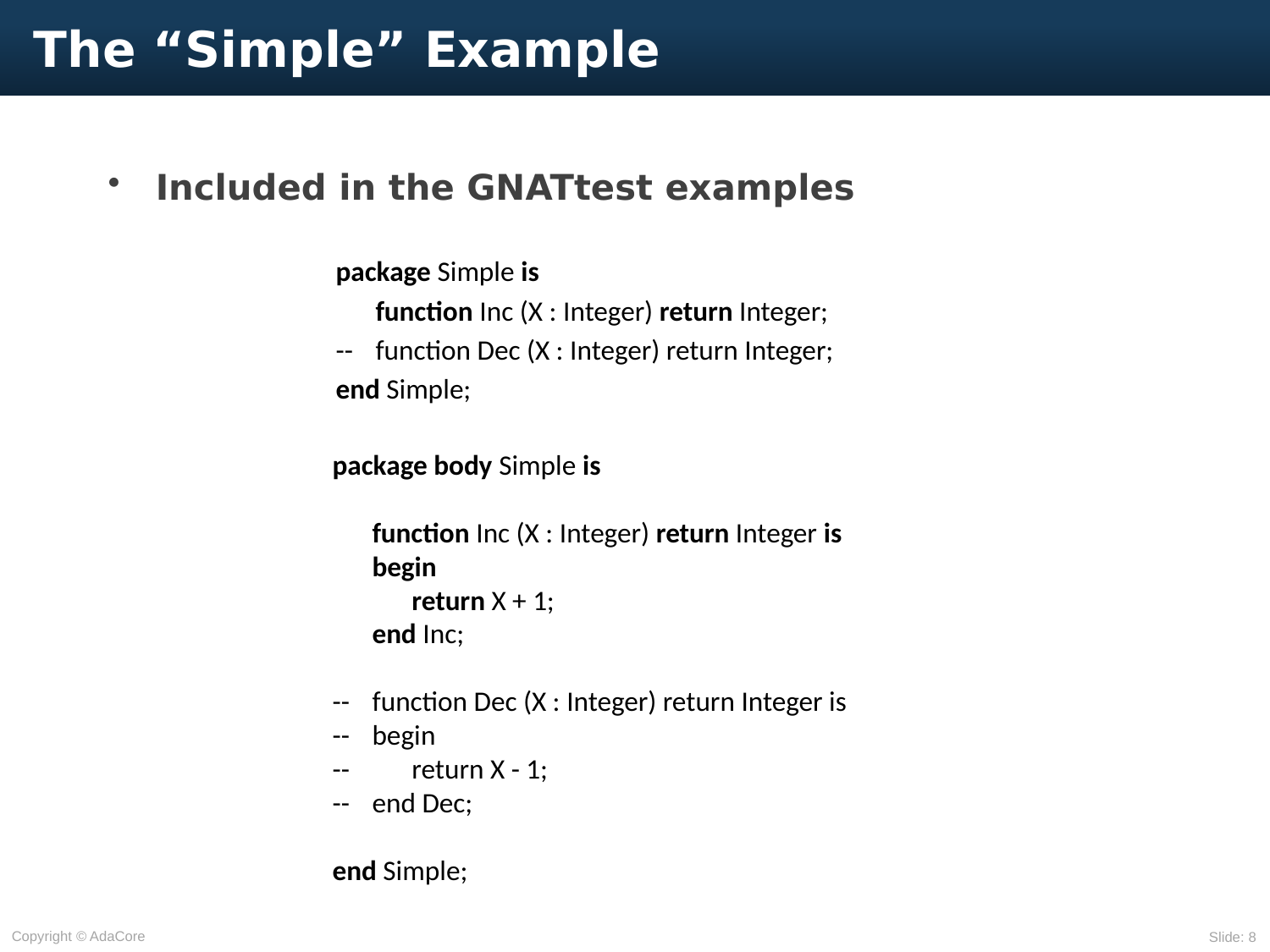

# The “Simple” Example
Included in the GNATtest examples
package Simple is
	function Inc (X : Integer) return Integer;
--	function Dec (X : Integer) return Integer;
end Simple;
package body Simple is

	function Inc (X : Integer) return Integer is
	begin
		return X + 1;
	end Inc;

--	function Dec (X : Integer) return Integer is
--	begin
--		return X - 1;
--	end Dec;

end Simple;